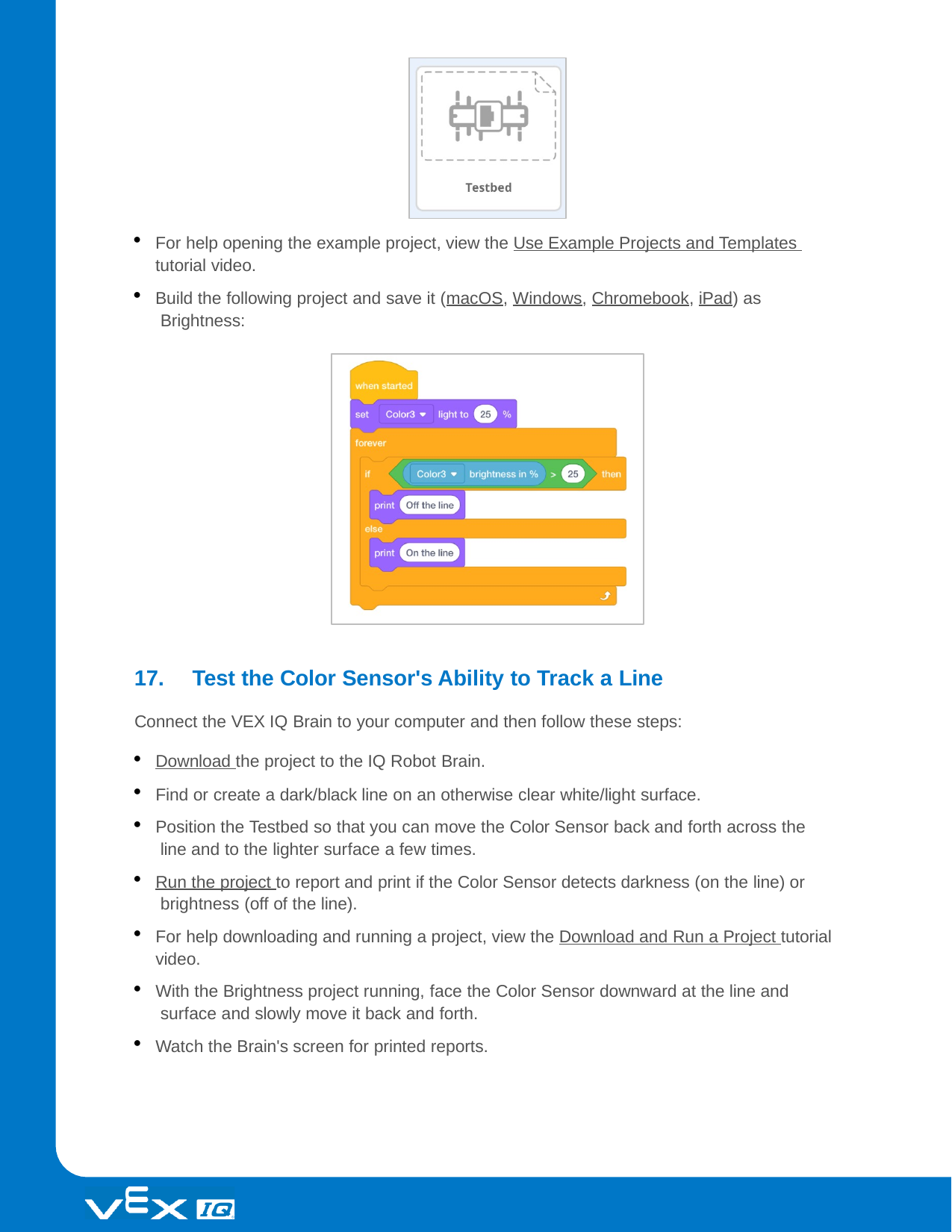

For help opening the example project, view the Use Example Projects and Templates  tutorial video.
Build the following project and save it (macOS, Windows, Chromebook, iPad) as  Brightness:

17.	Test the Color Sensor's Ability to Track a Line
Connect the VEX IQ Brain to your computer and then follow these steps:

Download the project to the IQ Robot Brain.
Find or create a dark/black line on an otherwise clear white/light surface.
Position the Testbed so that you can move the Color Sensor back and forth across the  line and to the lighter surface a few times.
Run the project to report and print if the Color Sensor detects darkness (on the line) or  brightness (off of the line).
For help downloading and running a project, view the Download and Run a Project tutorial  video.
With the Brightness project running, face the Color Sensor downward at the line and  surface and slowly move it back and forth.
Watch the Brain's screen for printed reports.